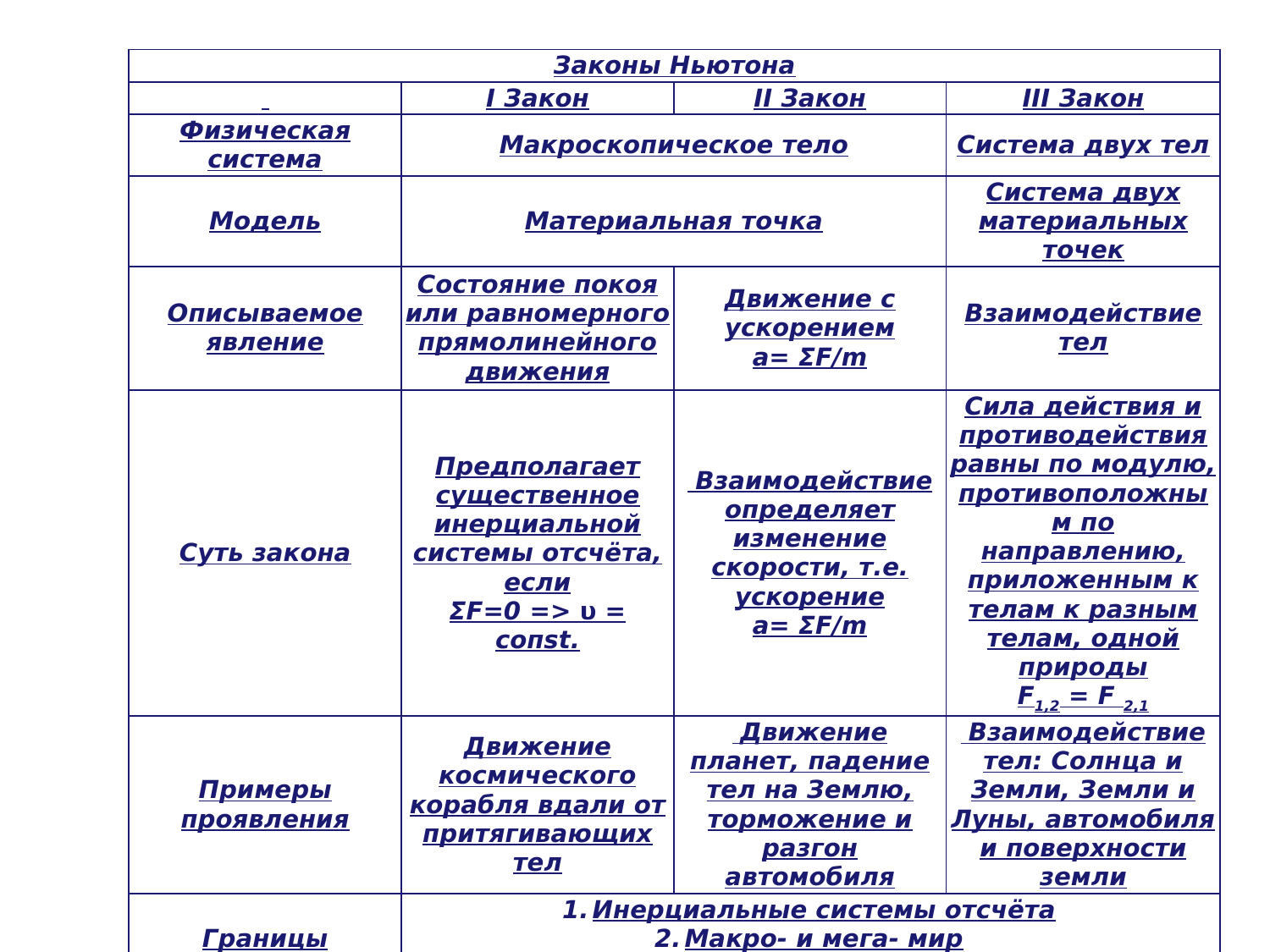

| Законы Ньютона |  |  |  |
| --- | --- | --- | --- |
|  | I Закон | II Закон | III Закон |
| Физическая система | Макроскопическое тело |  | Система двух тел |
| Модель | Материальная точка |  | Система двух материальных точек |
| Описываемое явление | Состояние покоя или равномерного прямолинейного движения | Движение с ускорением а= ΣF/m | Взаимодействие тел |
| Суть закона | Предполагает существенное инерциальной системы отсчёта, если ΣF=0 => υ = coпst. | Взаимодействие определяет изменение скорости, т.е. ускорение а= ΣF/m | Сила действия и противодействия равны по модулю, противоположным по направлению, приложенным к телам к разным телам, одной природы F1,2 = F 2,1 |
| Примеры проявления | Движение космического корабля вдали от притягивающих тел | Движение планет, падение тел на Землю, торможение и разгон автомобиля | Взаимодействие тел: Солнца и Земли, Земли и Луны, автомобиля и поверхности земли |
| Границы применимости | Инерциальные системы отсчёта Макро- и мега- мир Движение со скоростями, много меньшими скорости света |  |  |